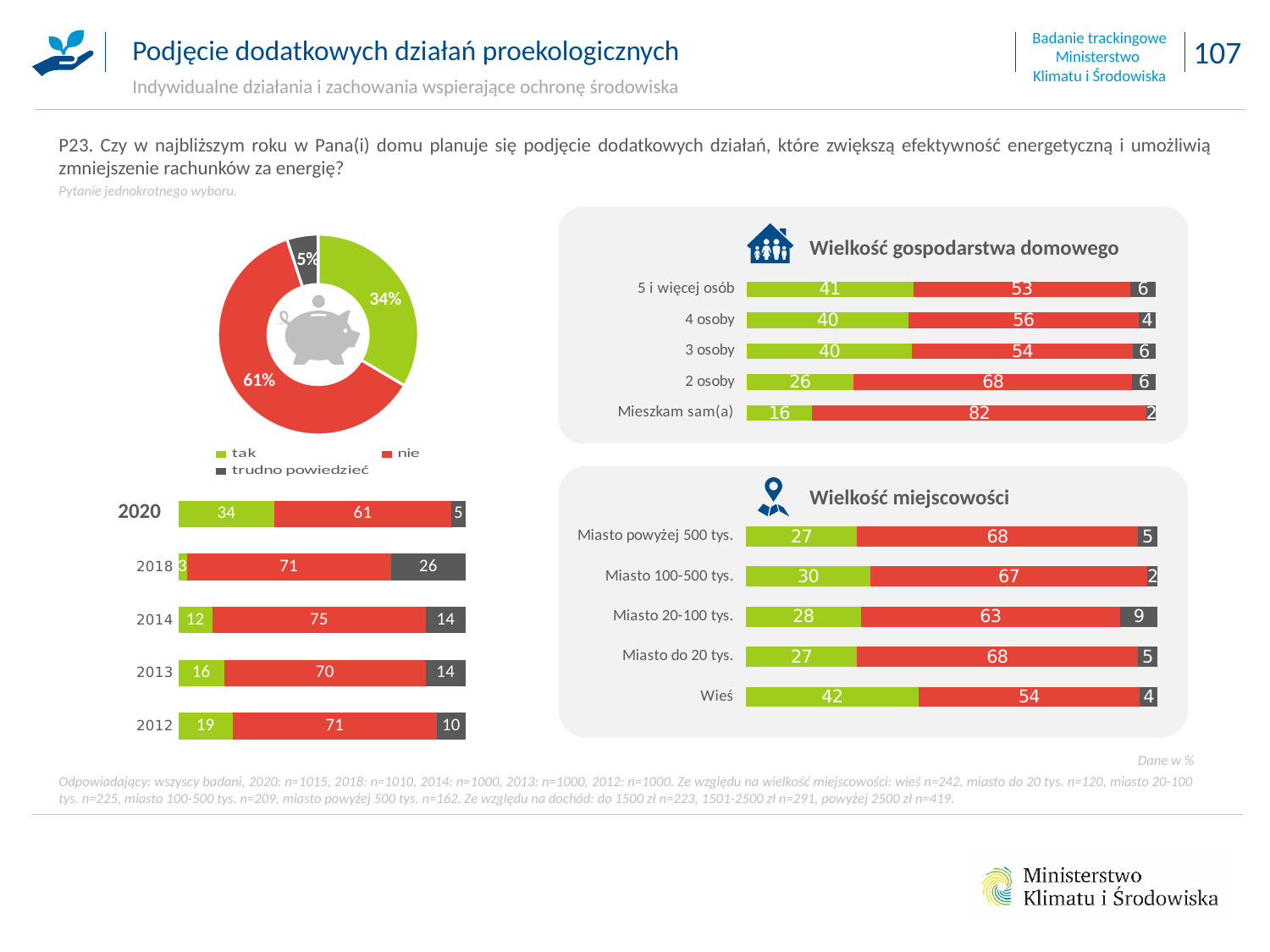

Podjęcie dodatkowych działań proekologicznych
Indywidualne działania i zachowania wspierające ochronę środowiska
P23. Czy w najbliższym roku w Pana(i) domu planuje się podjęcie dodatkowych działań, które zwiększą efektywność energetyczną i umożliwią zmniejszenie rachunków za energię?
Pytanie jednokrotnego wyboru.

### Chart

| Category | Sprzedaż |
|---|---|
| tak | 0.33515190279396506 |
| nie | 0.6146465439059687 |
| trudno powiedzieć | 0.05020155330006478 |

### Chart

| Category | Kolumna1 | Kolumna2 | Kolumna3 |
|---|---|---|---|
| Mieszkam sam(a) | 15.948491362227282 | 81.88070328602973 | 2.170805351743018 |
| 2 osoby | 26.14484621073959 | 68.16231321761312 | 5.692840571647295 |
| 3 osoby | 40.459884970195404 | 53.96193750325534 | 5.578177526549215 |
| 4 osoby | 39.57120888227806 | 56.222745230082225 | 4.206045887639645 |
| 5 i więcej osób | 40.73121720091387 | 53.04017670630778 | 6.228606092778285 |

### Chart

| Category | tak | nie | trudno powiedzieć |
|---|---|---|---|
| 2020 | 33.515190279396506 | 61.46465439059688 | 5.020155330006478 |
| 2018 | 3.0 | 71.0 | 26.0 |
| 2014 | 12.0 | 75.0 | 14.0 |
| 2013 | 16.0 | 70.0 | 14.0 |
| 2012 | 19.0 | 71.0 | 10.0 |
Wielkość gospodarstwa domowego

### Chart

| Category | Sprzedaż |
|---|---|
| tak | None |
| nie | None |
| trudno powiedzieć | None |

### Chart

| Category | Kolumna1 | Kolumna2 | Kolumna3 |
|---|---|---|---|
| Wieś | 41.91885653057455 | 53.82284322821861 | 4.258300241206799 |
| Miasto do 20 tys. | 26.915423306217377 | 68.35775654260003 | 4.7268201511826 |
| Miasto 20-100 tys. | 27.9107429341596 | 63.07682611773142 | 9.012430948109037 |
| Miasto 100-500 tys. | 30.18558249091007 | 67.45206487581467 | 2.362352633275267 |
| Miasto powyżej 500 tys. | 26.9671074638546 | 68.30945738394195 | 4.723435152203437 |

Wielkość miejscowości
2020
Dane w %
Odpowiadający: wszyscy badani, 2020: n=1015, 2018: n=1010, 2014: n=1000, 2013: n=1000, 2012: n=1000. Ze względu na wielkość miejscowości: wieś n=242, miasto do 20 tys. n=120, miasto 20-100 tys. n=225, miasto 100-500 tys. n=209, miasto powyżej 500 tys. n=162. Ze względu na dochód: do 1500 zł n=223, 1501-2500 zł n=291, powyżej 2500 zł n=419.